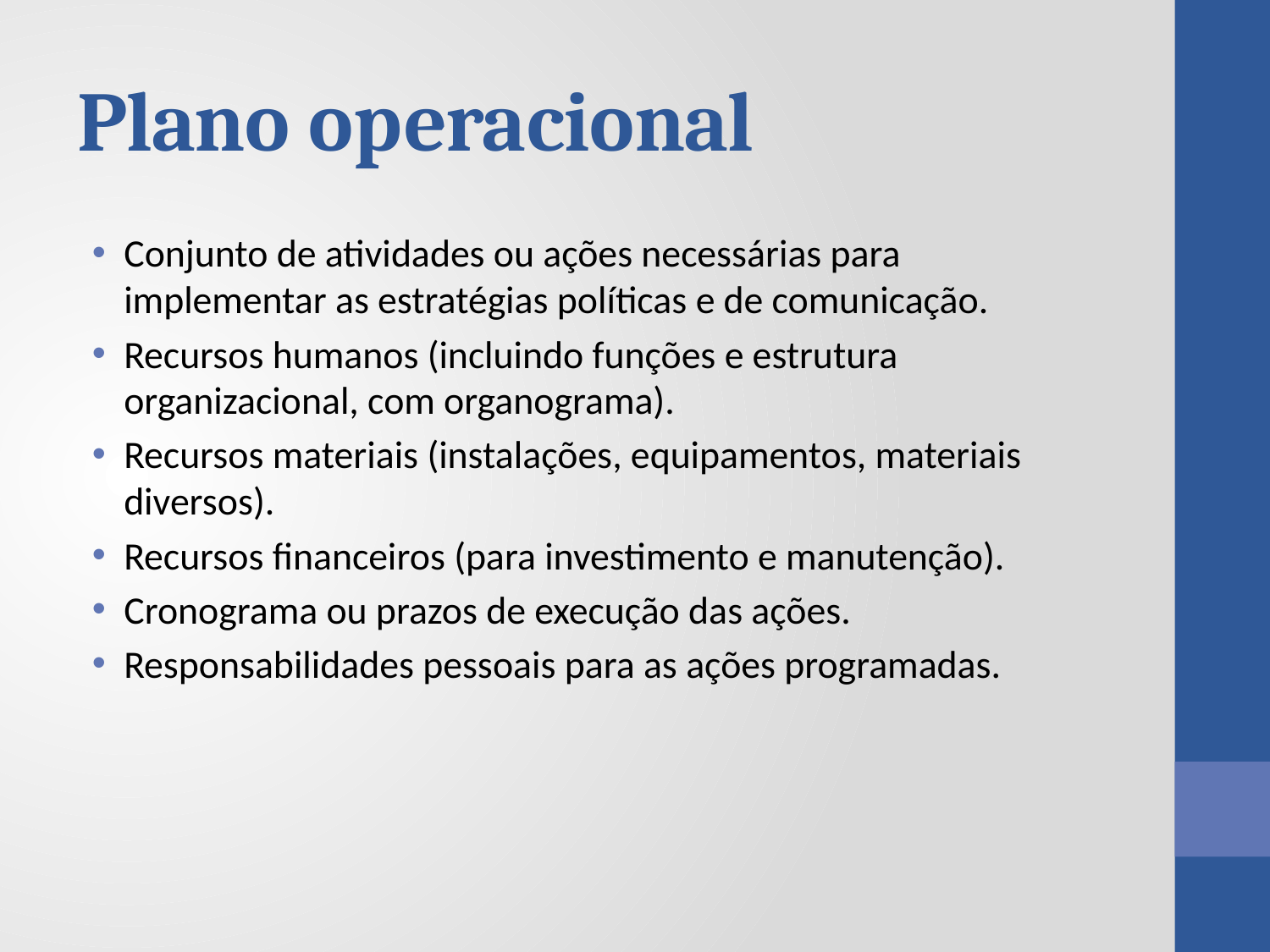

# Plano operacional
Conjunto de atividades ou ações necessárias para implementar as estratégias políticas e de comunicação.
Recursos humanos (incluindo funções e estrutura organizacional, com organograma).
Recursos materiais (instalações, equipamentos, materiais diversos).
Recursos financeiros (para investimento e manutenção).
Cronograma ou prazos de execução das ações.
Responsabilidades pessoais para as ações programadas.